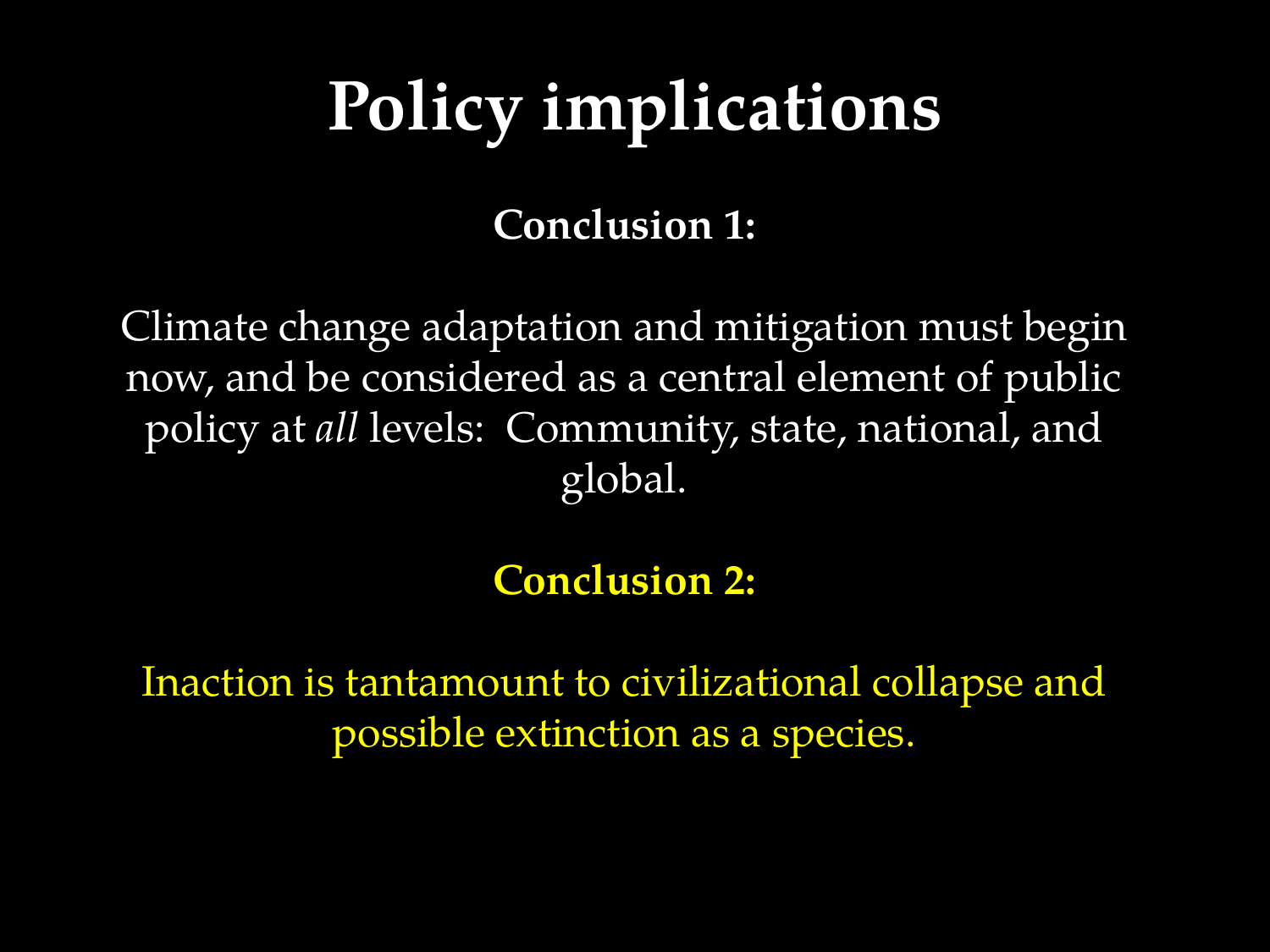

Policy implications
Conclusion 1:

Climate change adaptation and mitigation must begin now, and be considered as a central element of public policy at all levels:  Community, state, national, and global.

Conclusion 2:

Inaction is tantamount to civilizational collapse and possible extinction as a species.